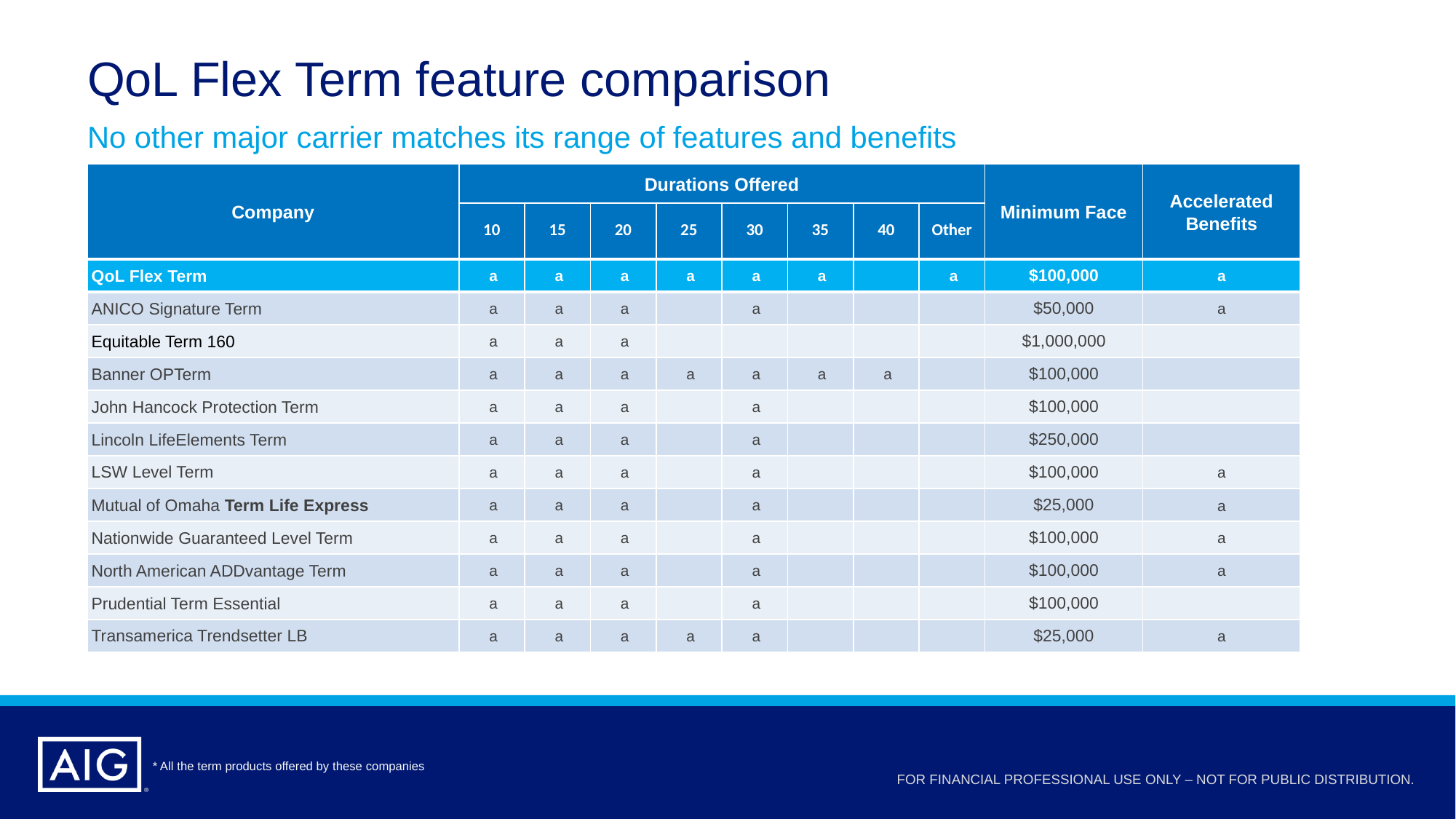

# QoL Flex Term feature comparison
No other major carrier matches its range of features and benefits
| Company | Durations Offered |  |  |  |  |  |  |  | Minimum Face | Accelerated Benefits |
| --- | --- | --- | --- | --- | --- | --- | --- | --- | --- | --- |
|  | 10 | 15 | 20 | 25 | 30 | 35 | 40 | Other |  |  |
| QoL Flex Term | a | a | a | a | a | a |  | a | $100,000 | a |
| ANICO Signature Term | a | a | a |  | a |  |  |  | $50,000 | a |
| Equitable Term 160 | a | a | a |  |  |  |  |  | $1,000,000 |  |
| Banner OPTerm | a | a | a | a | a | a | a |  | $100,000 |  |
| John Hancock Protection Term | a | a | a |  | a |  |  |  | $100,000 |  |
| Lincoln LifeElements Term | a | a | a |  | a |  |  |  | $250,000 |  |
| LSW Level Term | a | a | a |  | a |  |  |  | $100,000 | a |
| Mutual of Omaha Term Life Express | a | a | a |  | a |  |  |  | $25,000 | a |
| Nationwide Guaranteed Level Term | a | a | a |  | a |  |  |  | $100,000 | a |
| North American ADDvantage Term | a | a | a |  | a |  |  |  | $100,000 | a |
| Prudential Term Essential | a | a | a |  | a |  |  |  | $100,000 |  |
| Transamerica Trendsetter LB | a | a | a | a | a |  |  |  | $25,000 | a |
* All the term products offered by these companies